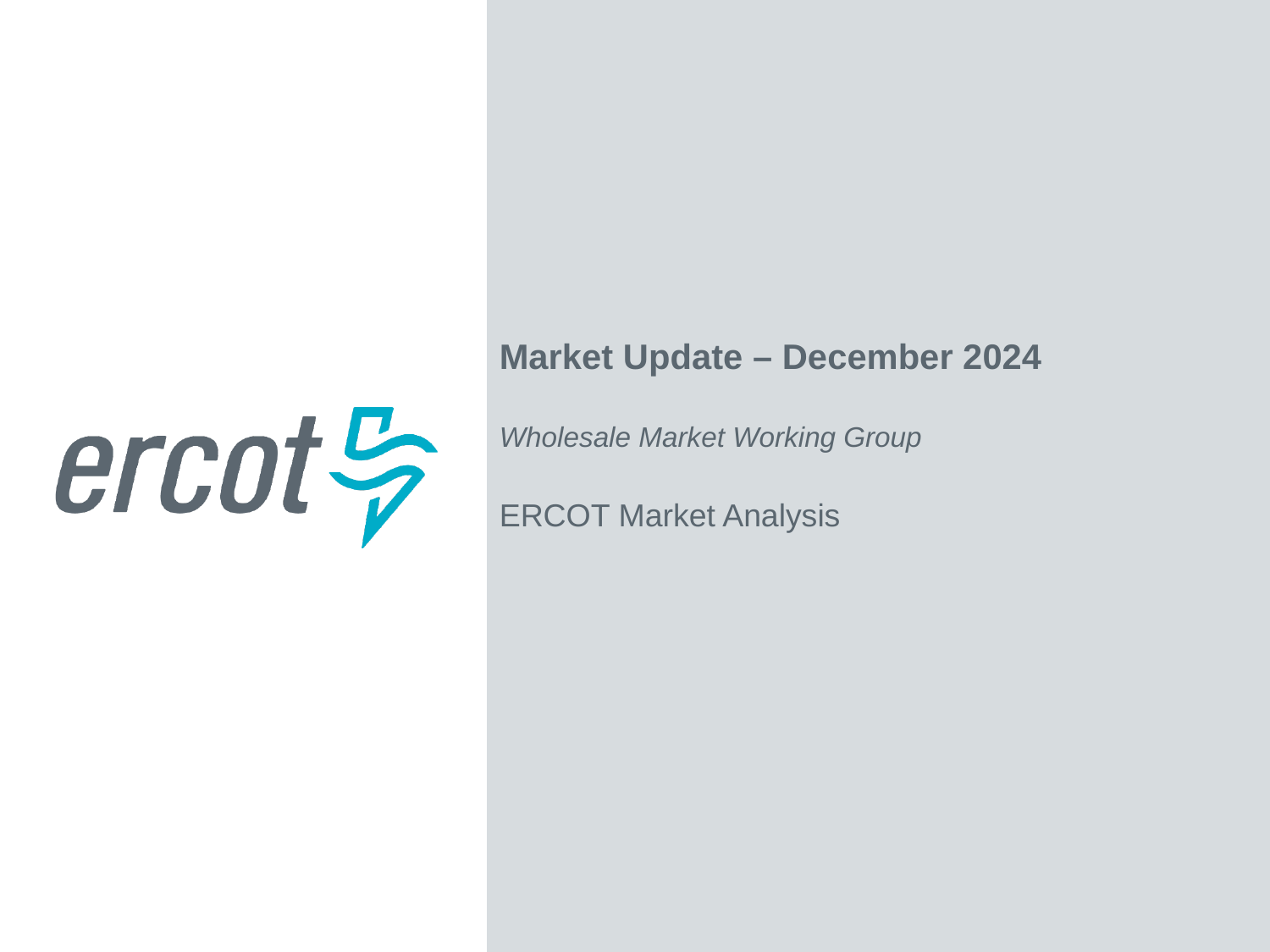

Market Update – December 2024

Wholesale Market Working Group

ERCOT Market Analysis